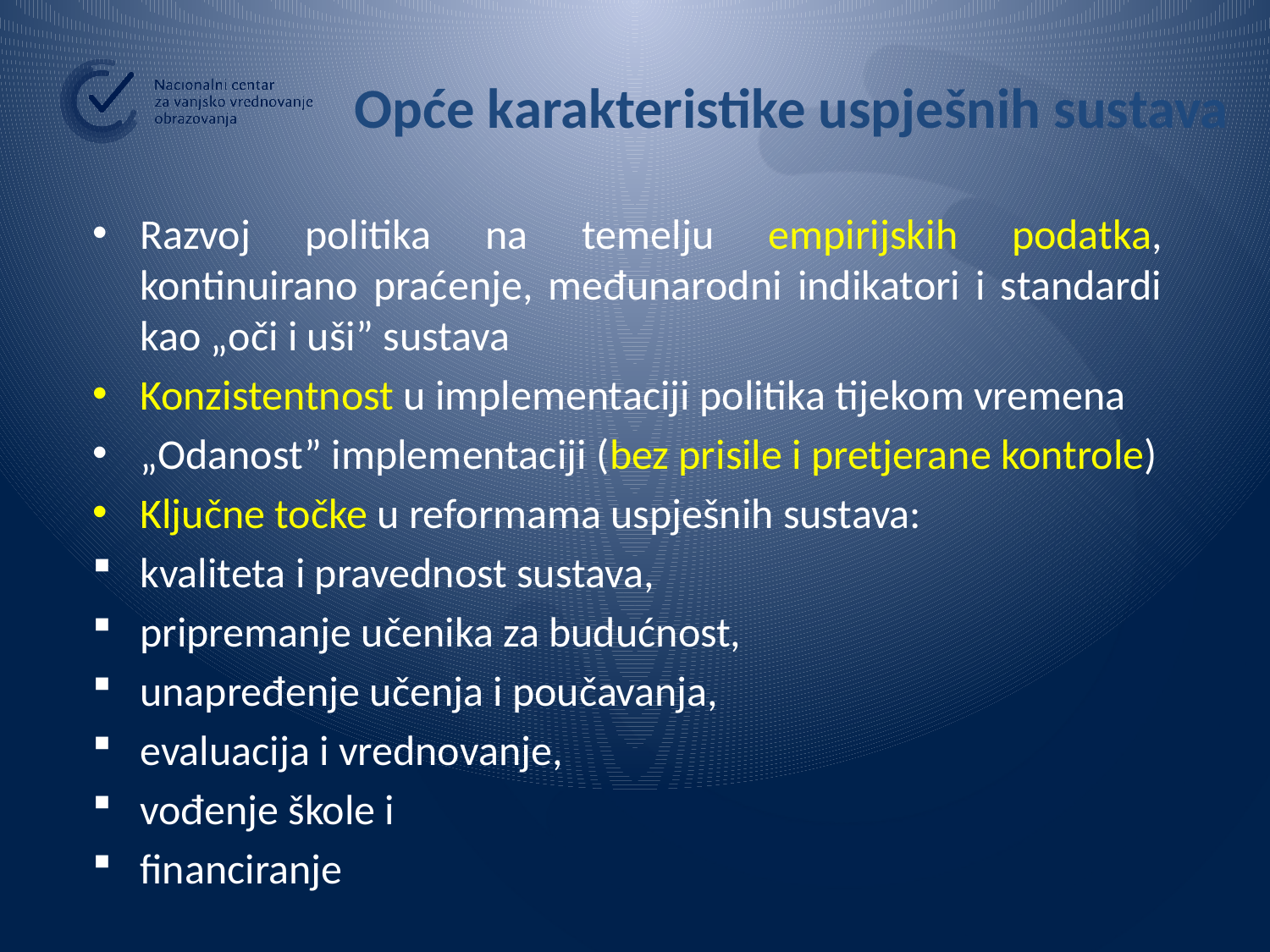

# Opće karakteristike uspješnih sustava
Razvoj politika na temelju empirijskih podatka, kontinuirano praćenje, međunarodni indikatori i standardi kao „oči i uši” sustava
Konzistentnost u implementaciji politika tijekom vremena
„Odanost” implementaciji (bez prisile i pretjerane kontrole)
Ključne točke u reformama uspješnih sustava:
kvaliteta i pravednost sustava,
pripremanje učenika za budućnost,
unapređenje učenja i poučavanja,
evaluacija i vrednovanje,
vođenje škole i
financiranje